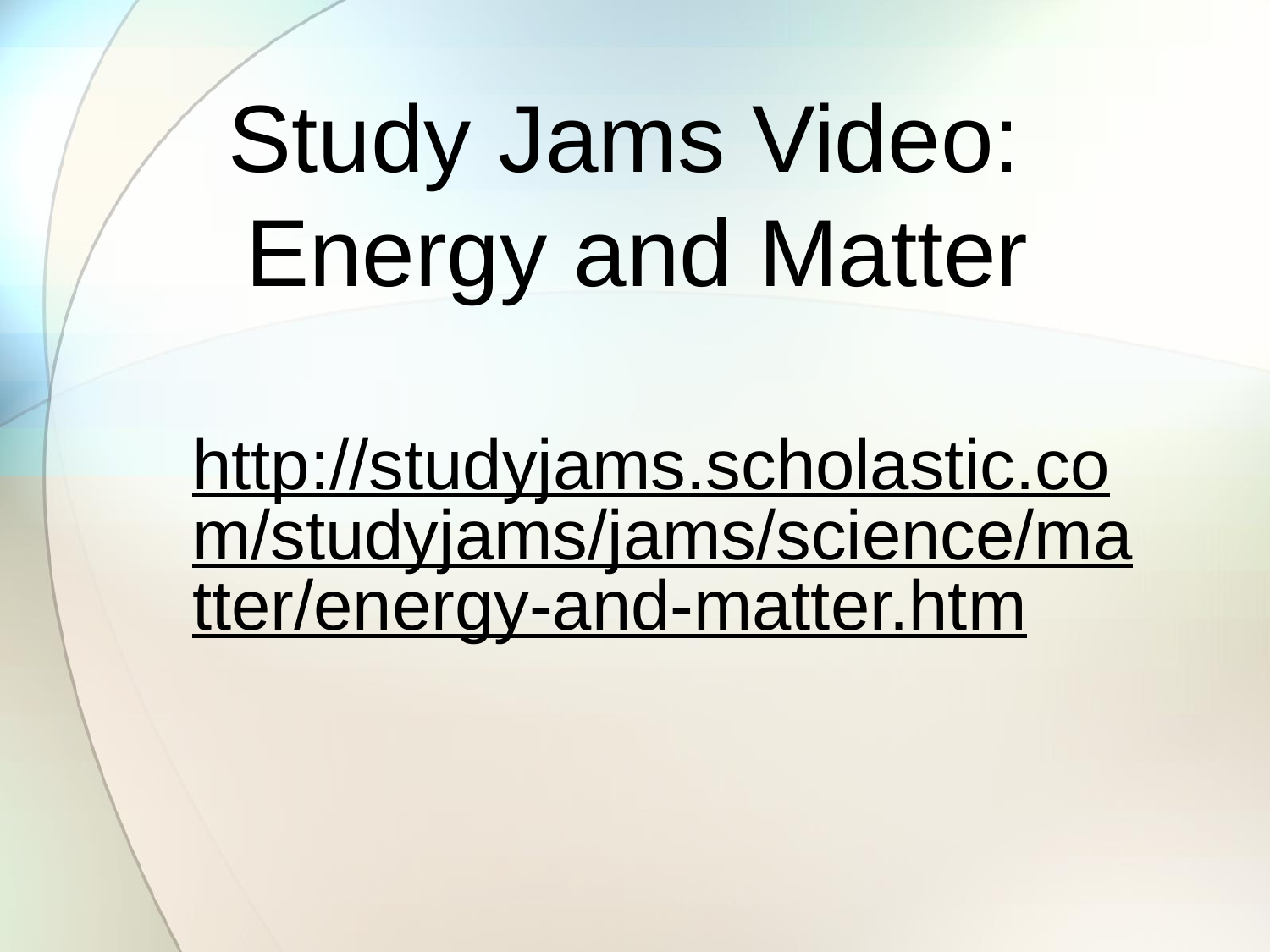

# Study Jams Video: Energy and Matter
http://studyjams.scholastic.com/studyjams/jams/science/matter/energy-and-matter.htm